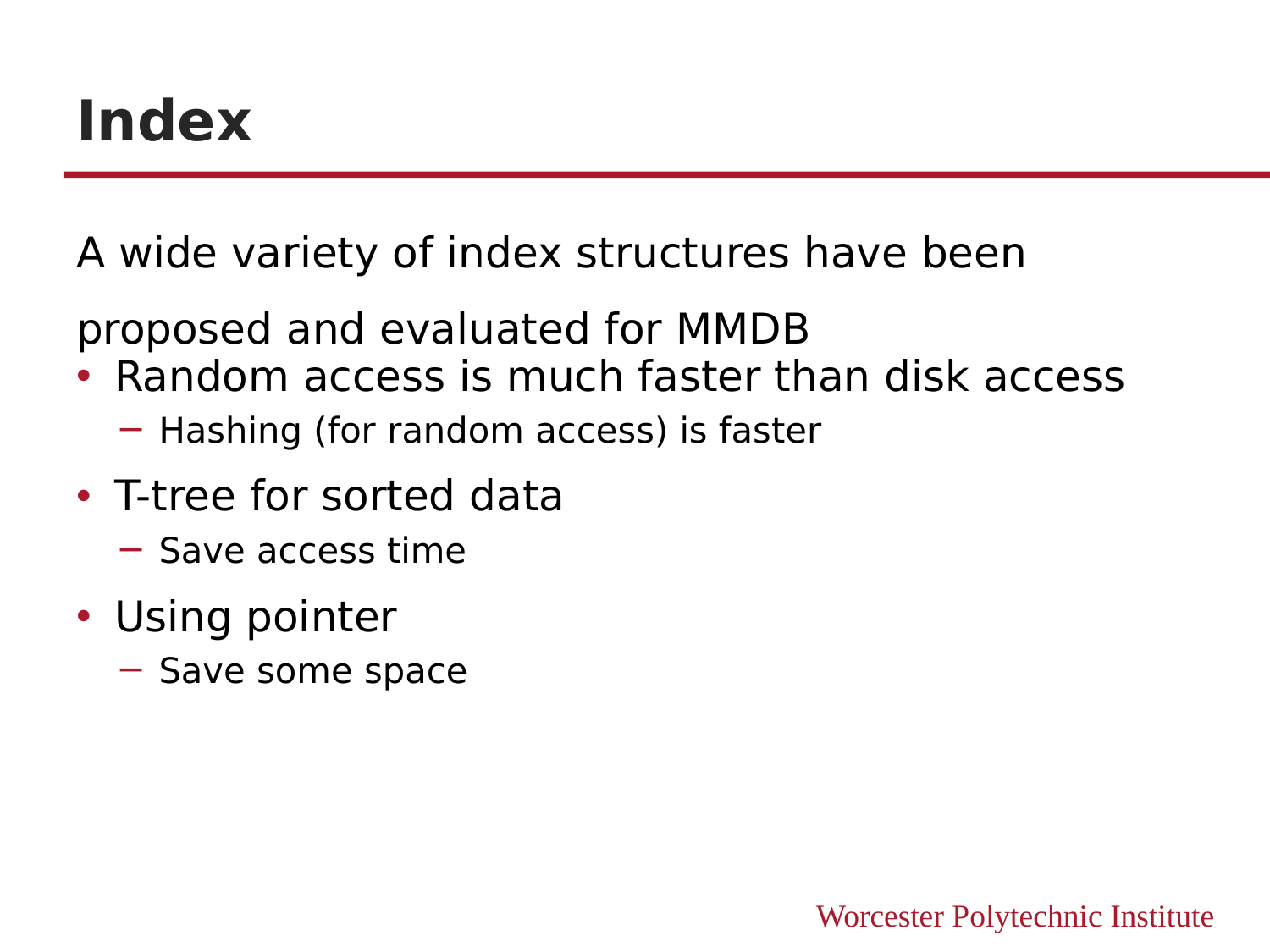

# Index
A wide variety of index structures have been
proposed and evaluated for MMDB
Random access is much faster than disk access
Hashing (for random access) is faster
T-tree for sorted data
Save access time
Using pointer
Save some space